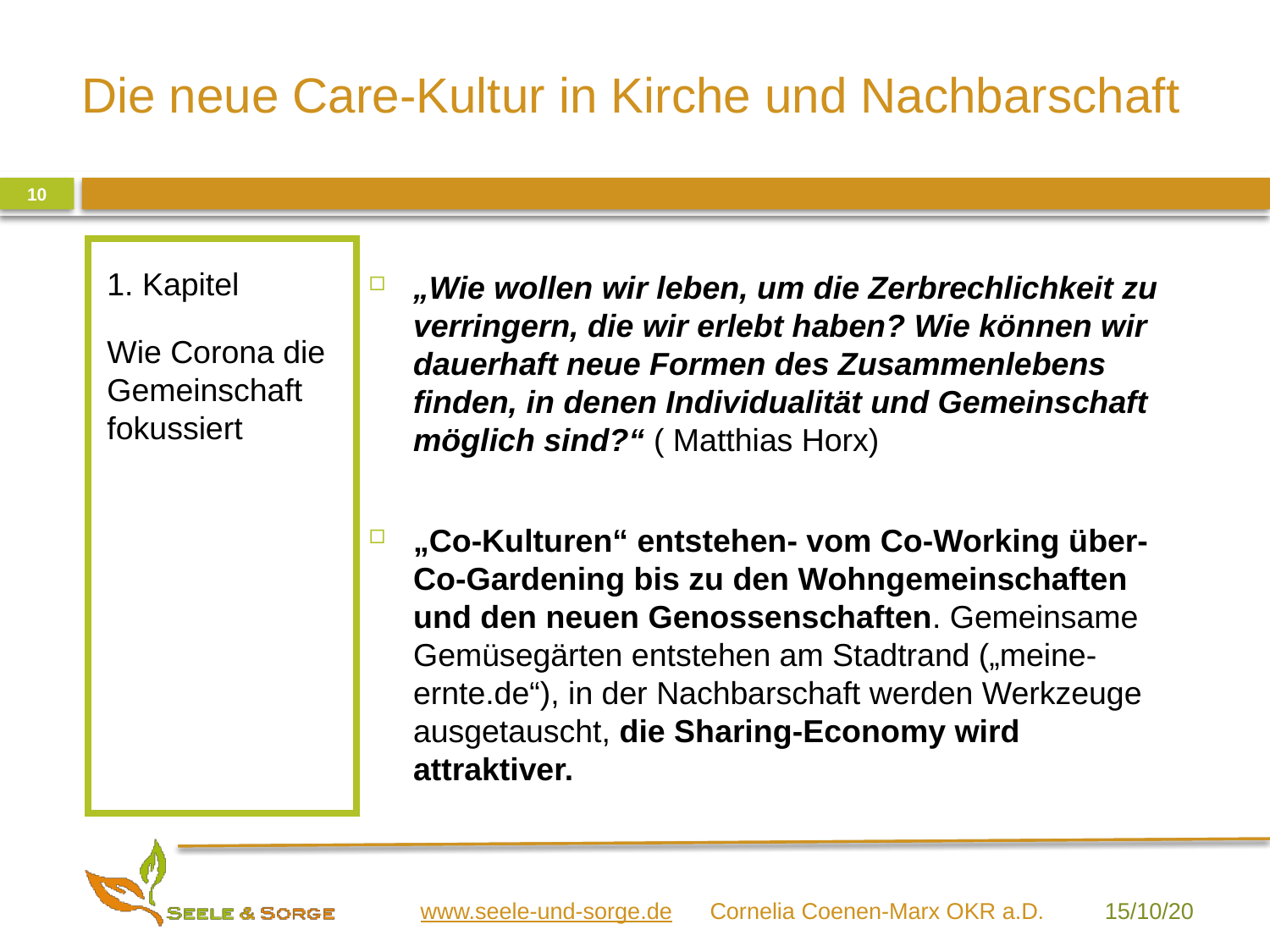

10

„Wie wollen wir leben, um die Zerbrechlichkeit zu verringern, die wir erlebt haben? Wie können wir dauerhaft neue Formen des Zusammenlebens finden, in denen Individualität und Gemeinschaft möglich sind?“ ( Matthias Horx)

„Co-Kulturen“ entstehen- vom Co-Working über-Co-Gardening bis zu den Wohngemeinschaften und den neuen Genossenschaften. Gemeinsame Gemüsegärten entstehen am Stadtrand („meine-ernte.de“), in der Nachbarschaft werden Werkzeuge ausgetauscht, die Sharing-Economy wird attraktiver.

1. Kapitel
Wie Corona die Gemeinschaft fokussiert